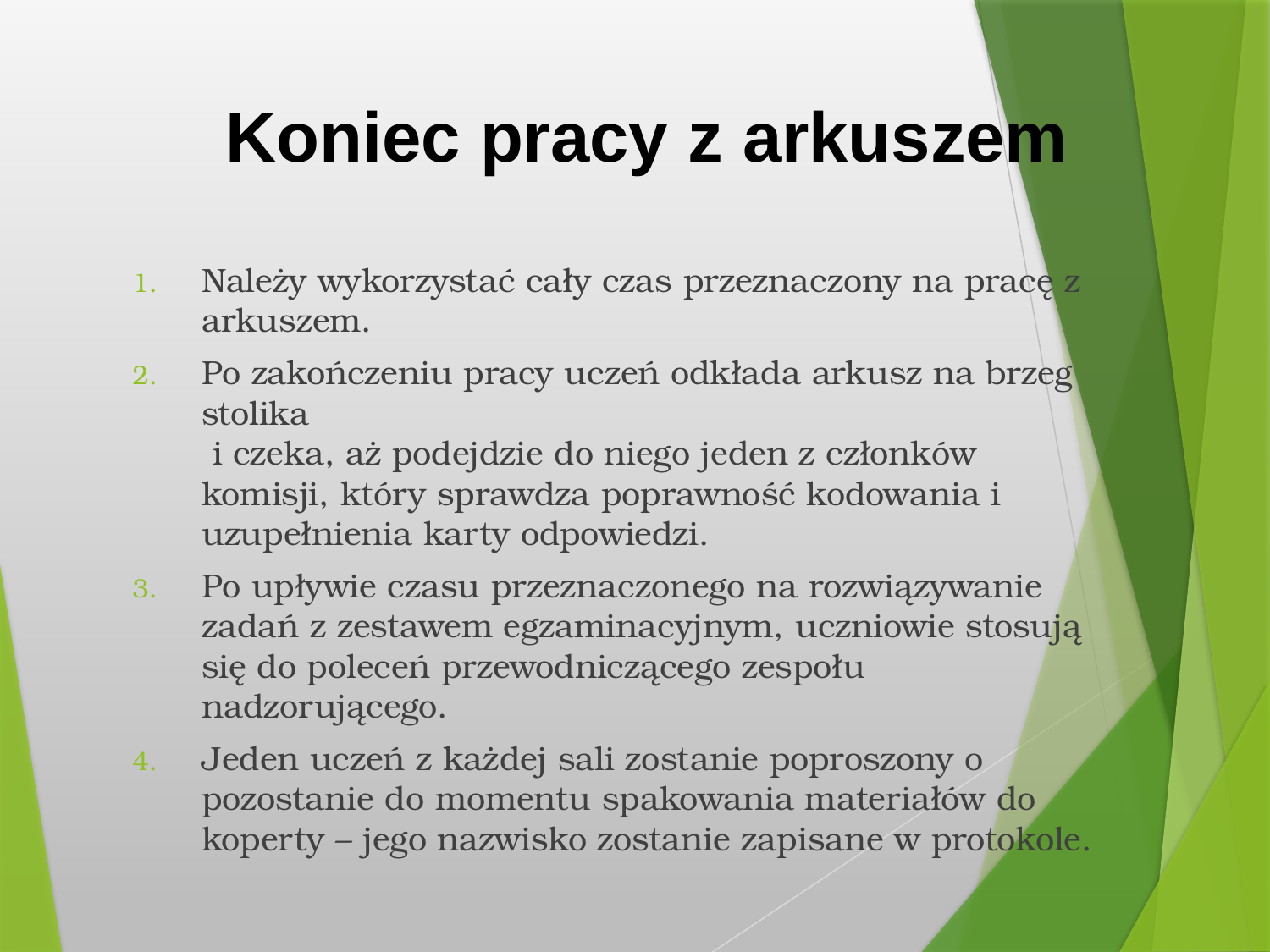

# Koniec pracy z arkuszem
Należy wykorzystać cały czas przeznaczony na pracę z arkuszem.
Po zakończeniu pracy uczeń odkłada arkusz na brzeg stolika
 i czeka, aż podejdzie do niego jeden z członków komisji, który sprawdza poprawność kodowania i uzupełnienia karty odpowiedzi.
Po upływie czasu przeznaczonego na rozwiązywanie zadań z zestawem egzaminacyjnym, uczniowie stosują się do poleceń przewodniczącego zespołu nadzorującego.
Jeden uczeń z każdej sali zostanie poproszony o pozostanie do momentu spakowania materiałów do koperty – jego nazwisko zostanie zapisane w protokole.